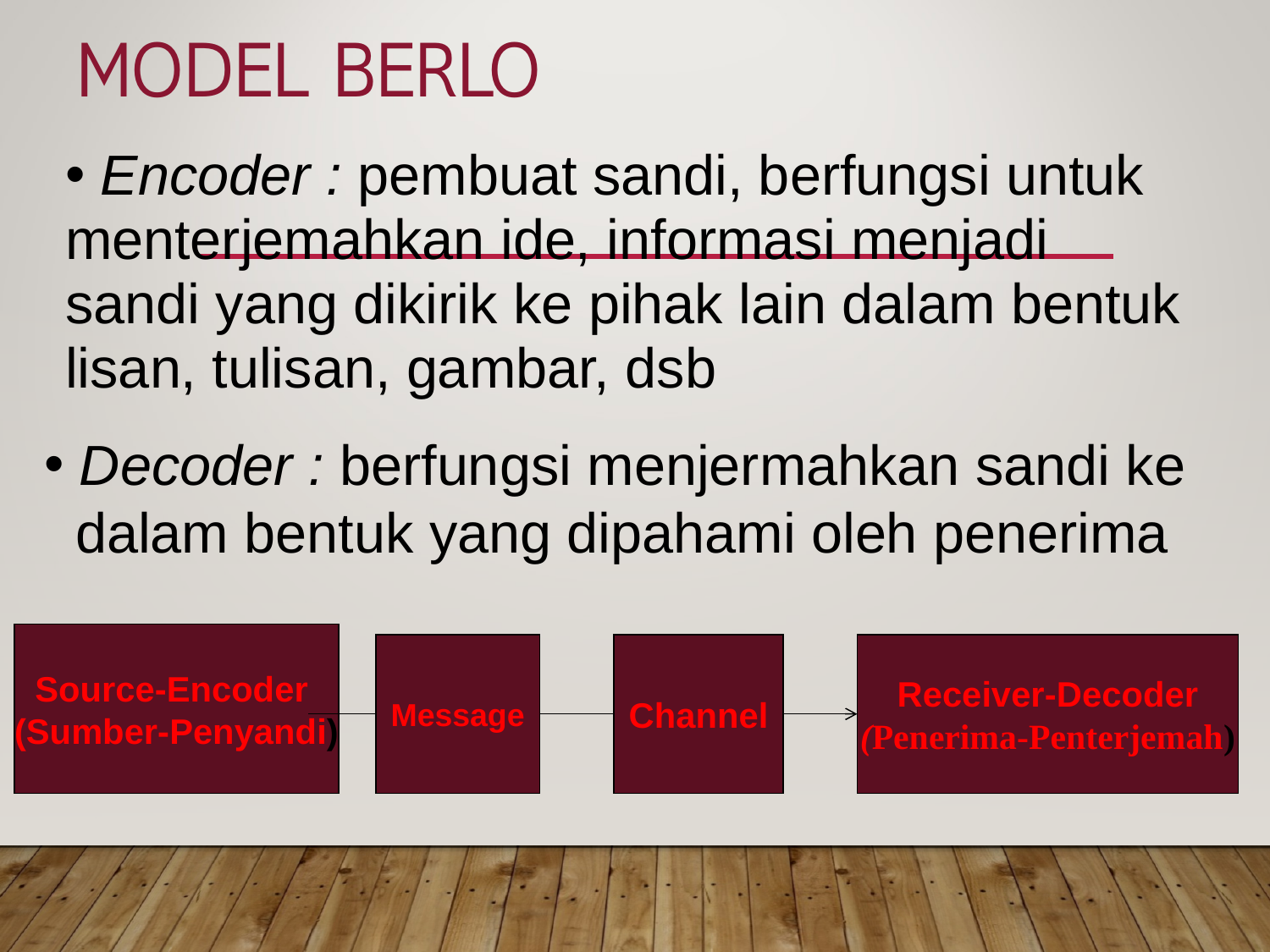

# Model Berlo
 Encoder : pembuat sandi, berfungsi untuk menterjemahkan ide, informasi menjadi sandi yang dikirik ke pihak lain dalam bentuk lisan, tulisan, gambar, dsb
 Decoder : berfungsi menjermahkan sandi ke
  dalam bentuk yang dipahami oleh penerima
Source-Encoder
(Sumber-Penyandi)
Message
Channel
Receiver-Decoder
(Penerima-Penterjemah)